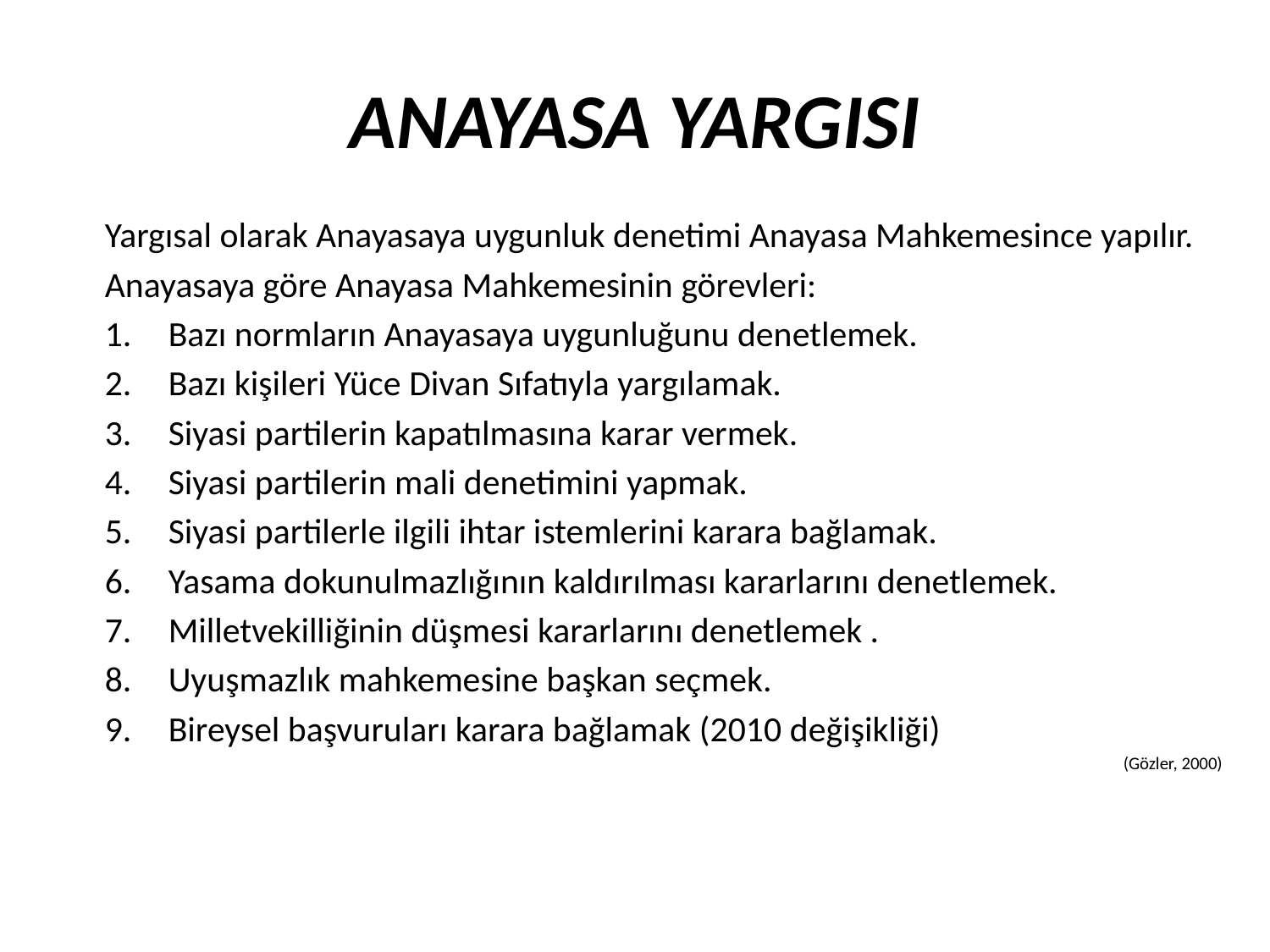

ANAYASA YARGISI
Yargısal olarak Anayasaya uygunluk denetimi Anayasa Mahkemesince yapılır.
Anayasaya göre Anayasa Mahkemesinin görevleri:
Bazı normların Anayasaya uygunluğunu denetlemek.
Bazı kişileri Yüce Divan Sıfatıyla yargılamak.
Siyasi partilerin kapatılmasına karar vermek.
Siyasi partilerin mali denetimini yapmak.
Siyasi partilerle ilgili ihtar istemlerini karara bağlamak.
Yasama dokunulmazlığının kaldırılması kararlarını denetlemek.
Milletvekilliğinin düşmesi kararlarını denetlemek .
Uyuşmazlık mahkemesine başkan seçmek.
Bireysel başvuruları karara bağlamak (2010 değişikliği)
(Gözler, 2000)